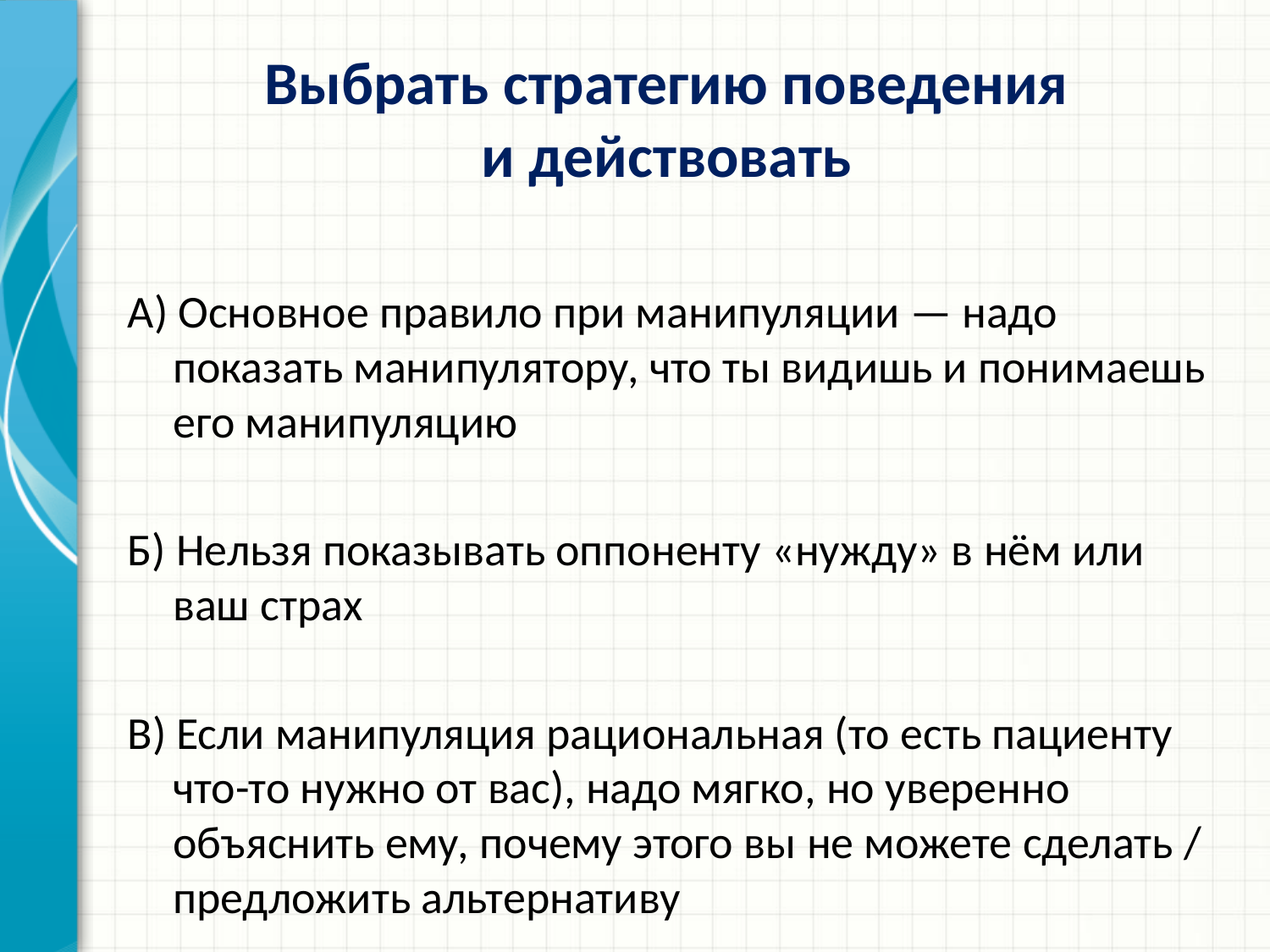

# Выбрать стратегию поведения и действовать
А) Основное правило при манипуляции — надо показать манипулятору, что ты видишь и понимаешь его манипуляцию

Б) Нельзя показывать оппоненту «нужду» в нём или ваш страх

В) Если манипуляция рациональная (то есть пациенту что-то нужно от вас), надо мягко, но уверенно объяснить ему, почему этого вы не можете сделать / предложить альтернативу